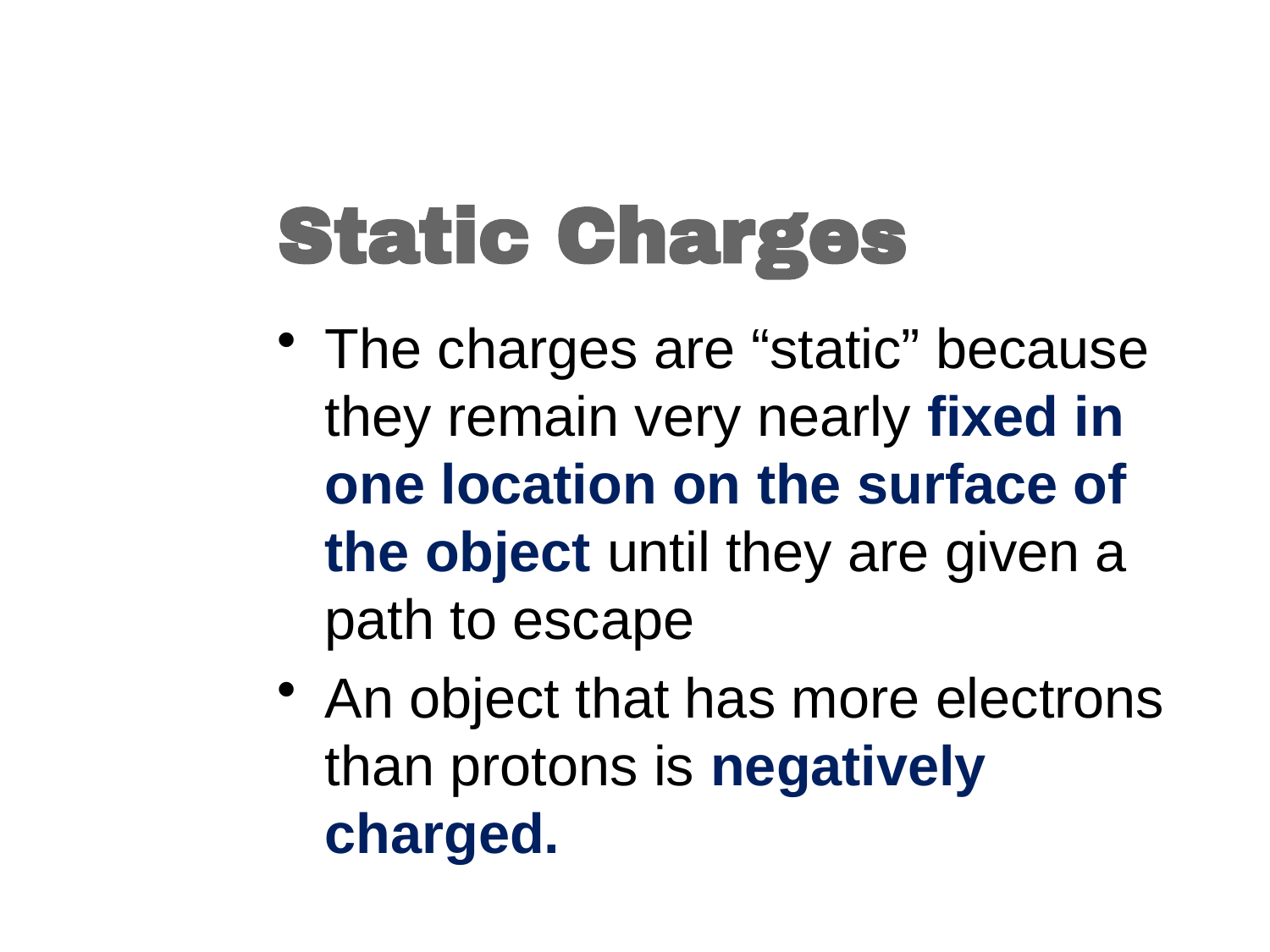

# Static Charges
The charges are “static” because they remain very nearly fixed in one location on the surface of the object until they are given a path to escape
An object that has more electrons than protons is negatively charged.